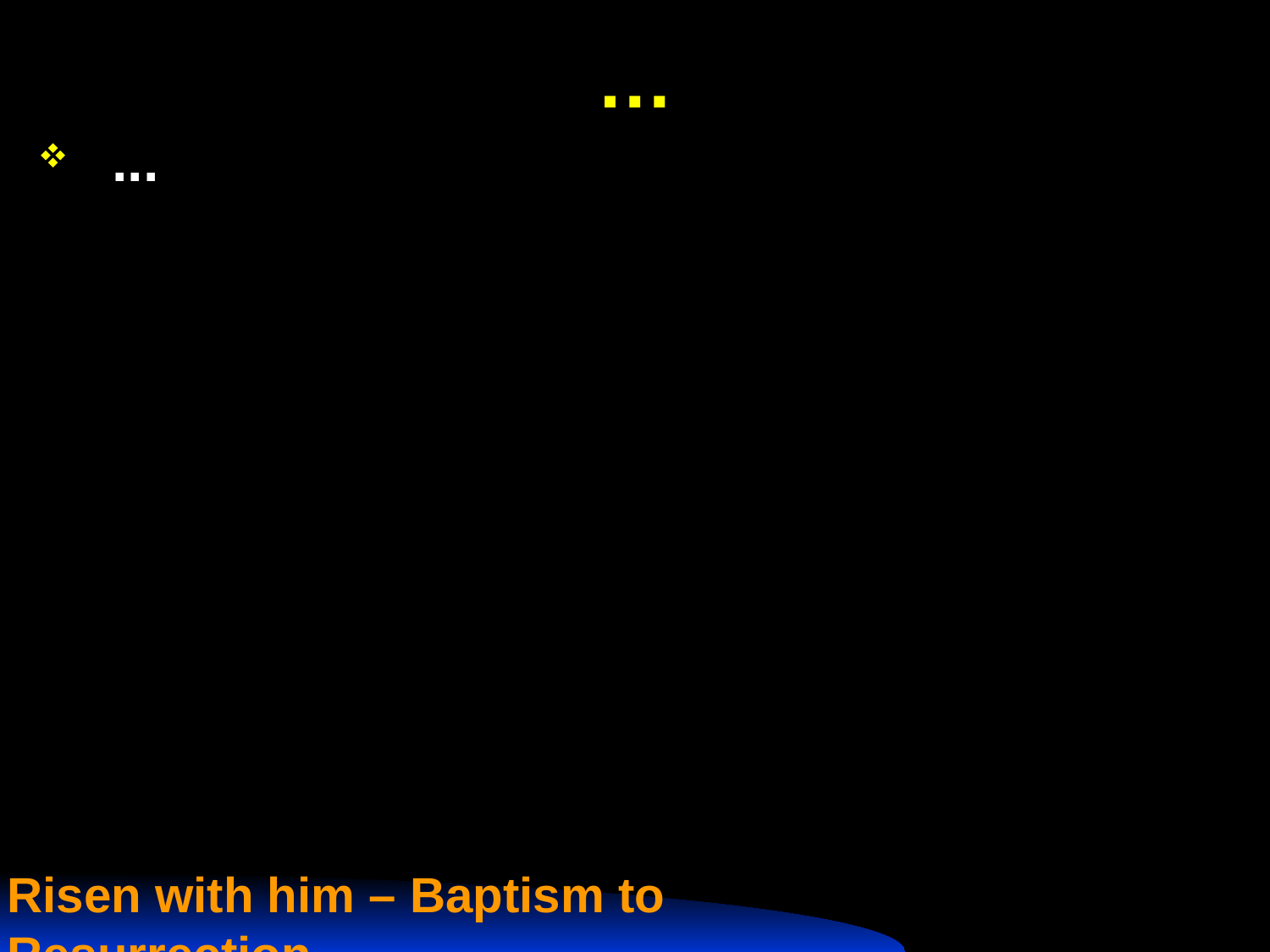

# …
...
Risen with him – Baptism to Resurrection